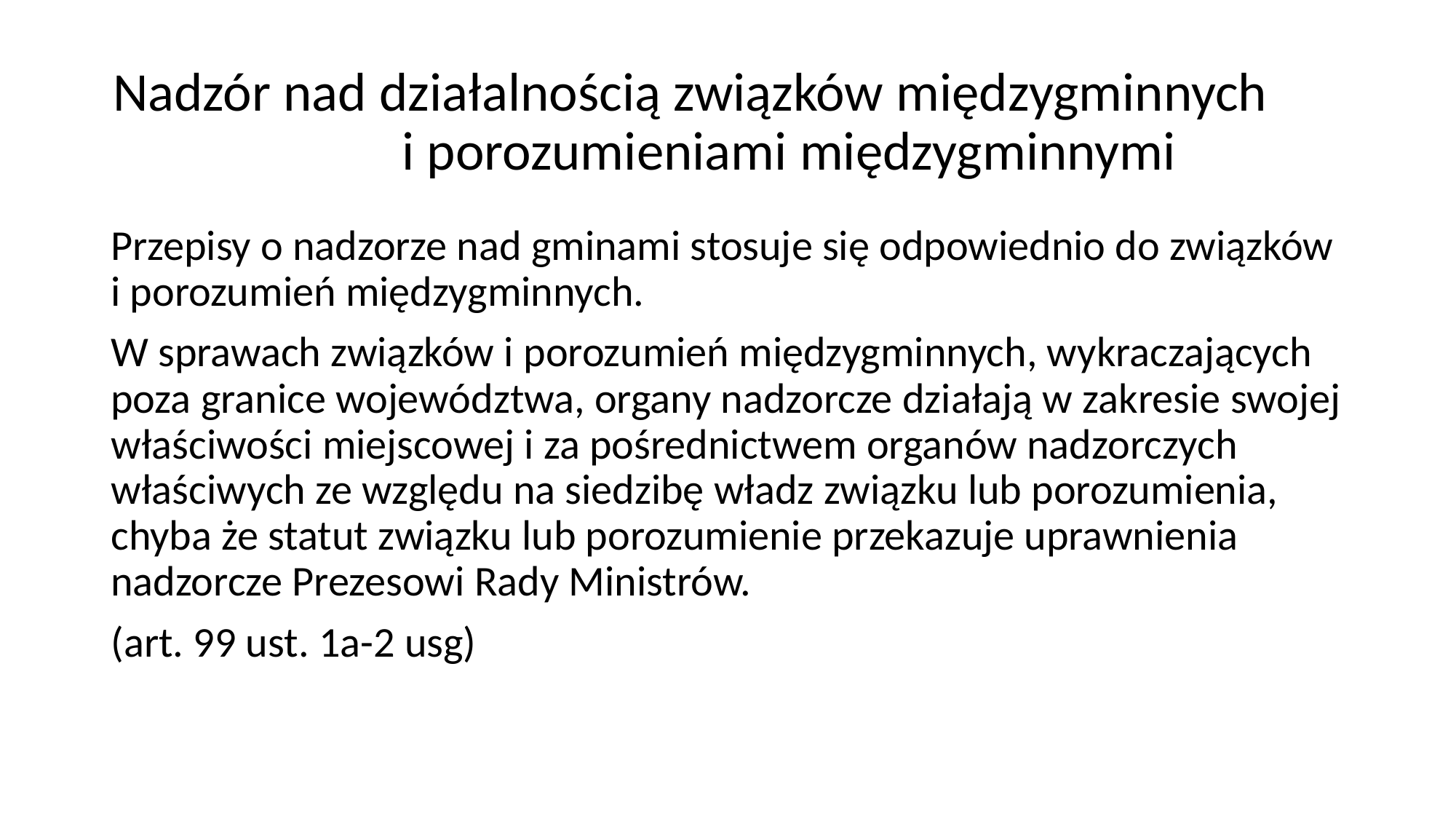

# Nadzór nad działalnością związków międzygminnych                 i porozumieniami międzygminnymi
Przepisy o nadzorze nad gminami stosuje się odpowiednio do związków i porozumień międzygminnych.
W sprawach związków i porozumień międzygminnych, wykraczających poza granice województwa, organy nadzorcze działają w zakresie swojej właściwości miejscowej i za pośrednictwem organów nadzorczych właściwych ze względu na siedzibę władz związku lub porozumienia, chyba że statut związku lub porozumienie przekazuje uprawnienia nadzorcze Prezesowi Rady Ministrów.
(art. 99 ust. 1a-2 usg)